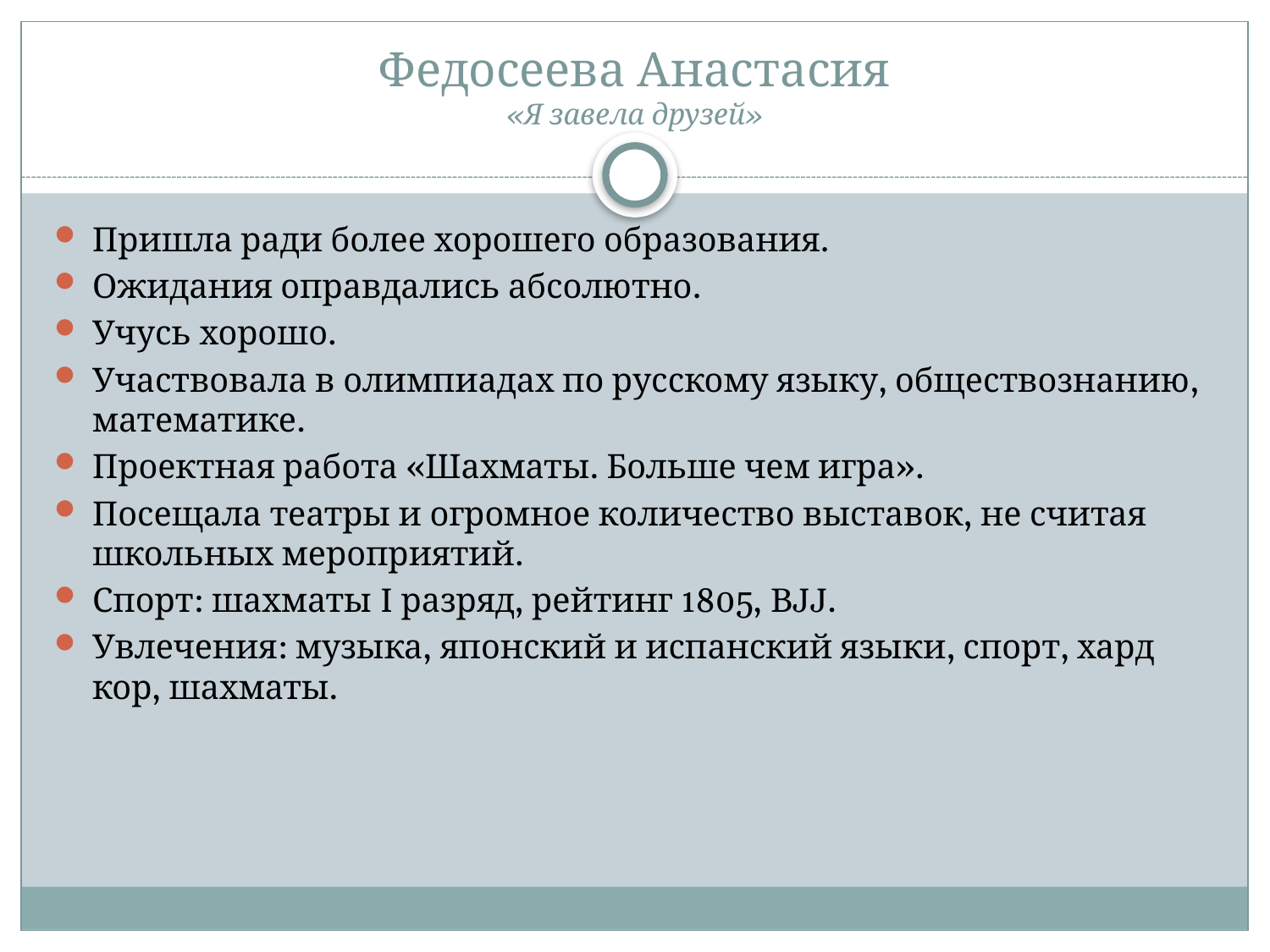

# Федосеева Анастасия «Я завела друзей»
Пришла ради более хорошего образования.
Ожидания оправдались абсолютно.
Учусь хорошо.
Участвовала в олимпиадах по русскому языку, обществознанию, математике.
Проектная работа «Шахматы. Больше чем игра».
Посещала театры и огромное количество выставок, не считая школьных мероприятий.
Спорт: шахматы I разряд, рейтинг 1805, BJJ.
Увлечения: музыка, японский и испанский языки, спорт, хард кор, шахматы.